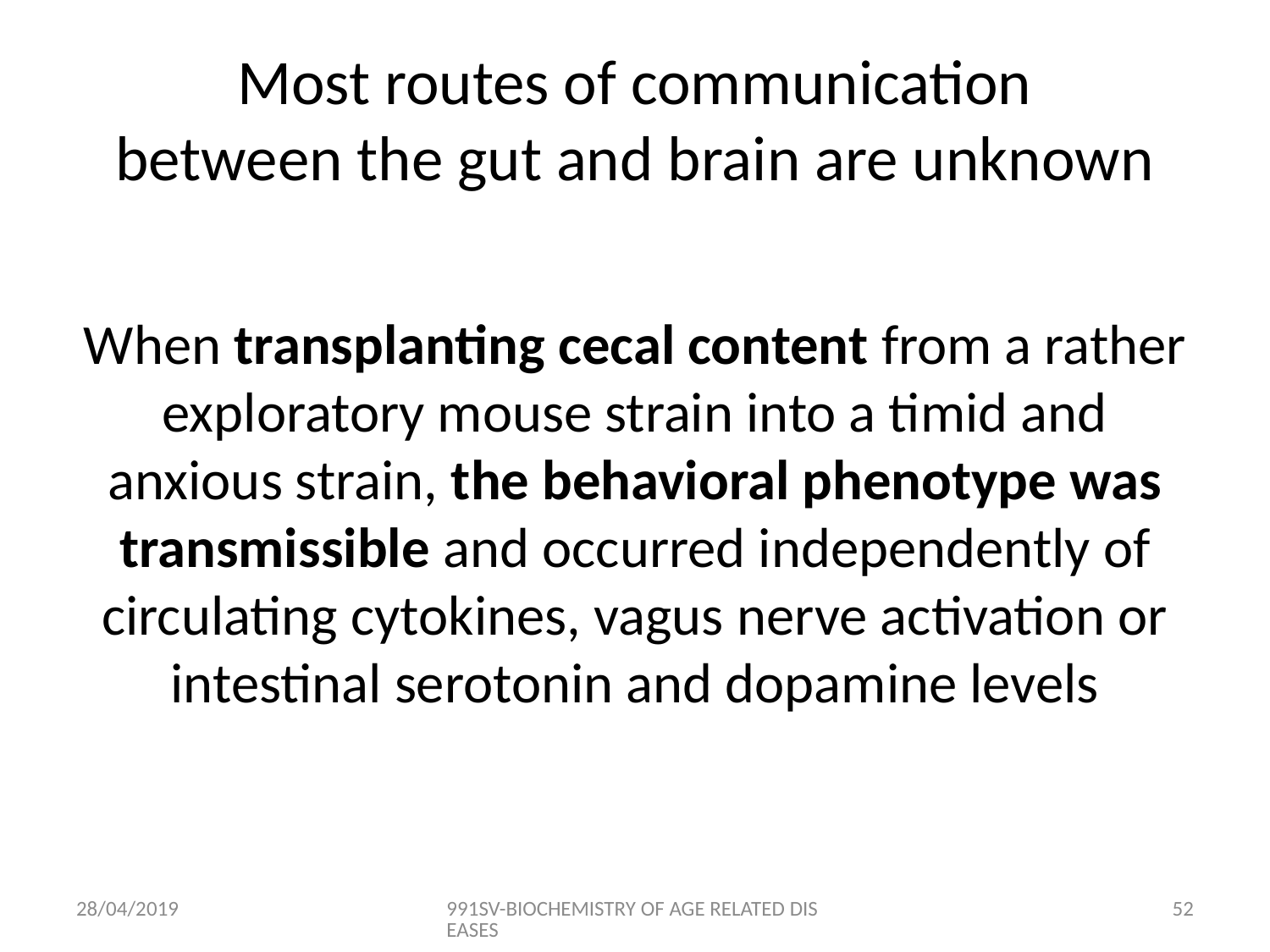

# Most routes of communication between the gut and brain are unknown

When transplanting cecal content from a rather exploratory mouse strain into a timid and anxious strain, the behavioral phenotype was transmissible and occurred independently of circulating cytokines, vagus nerve activation or intestinal serotonin and dopamine levels
28/04/2019
991SV-BIOCHEMISTRY OF AGE RELATED DISEASES
52